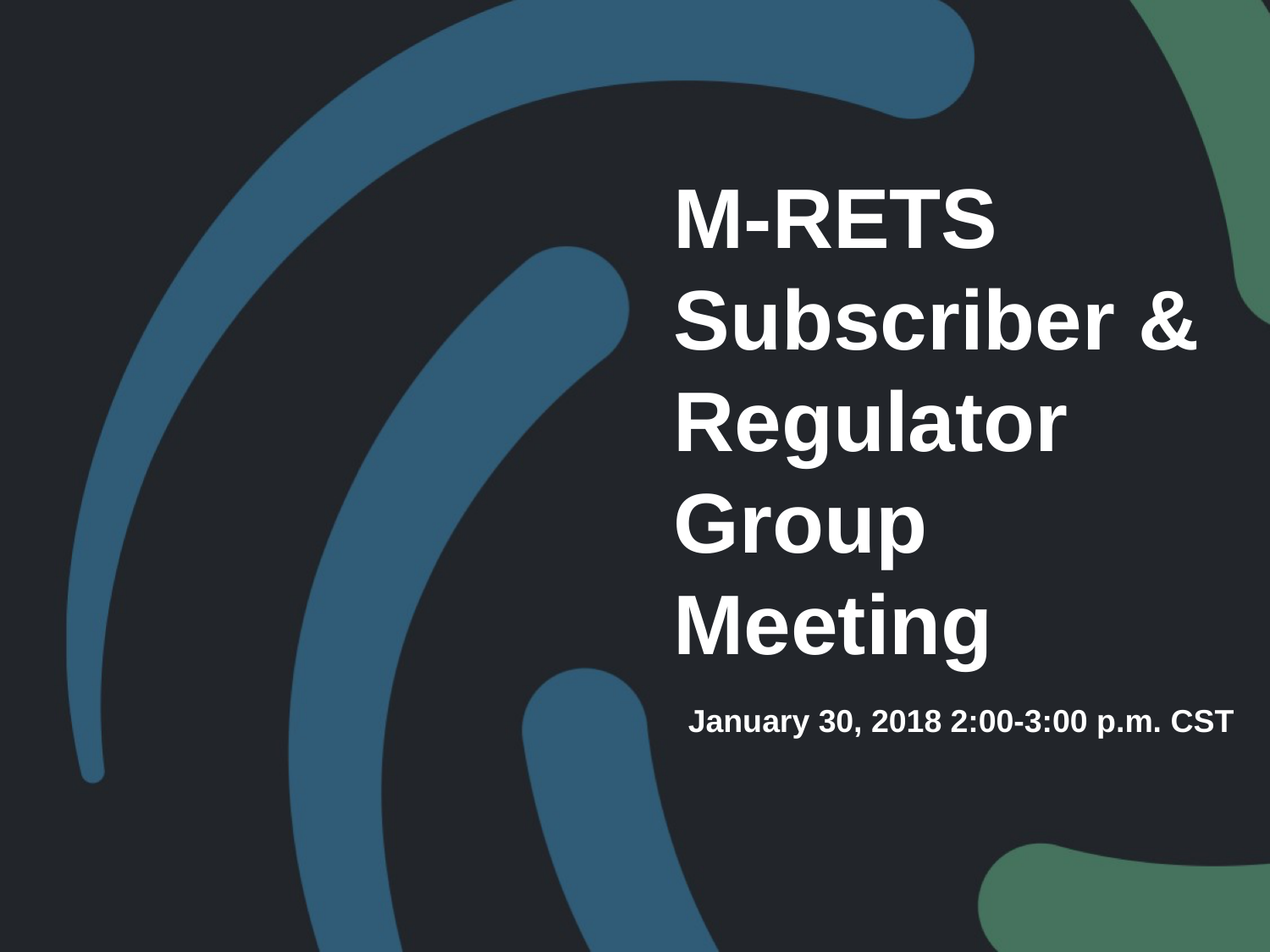

# M-RETS Subscriber & Regulator Group Meeting
January 30, 2018 2:00-3:00 p.m. CST